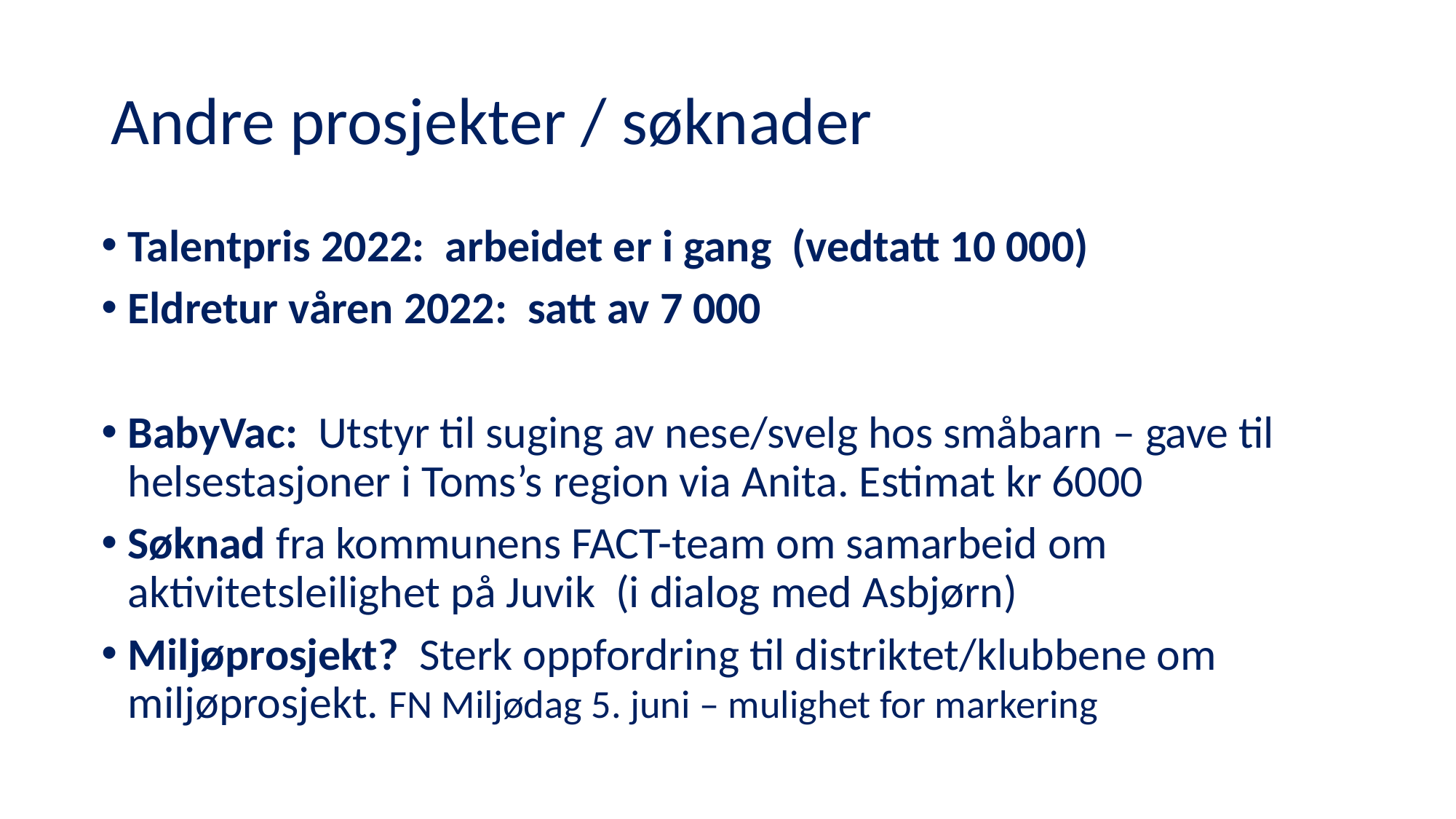

# Andre prosjekter / søknader
Talentpris 2022:  arbeidet er i gang  (vedtatt 10 000)
Eldretur våren 2022:  satt av 7 000

BabyVac:  Utstyr til suging av nese/svelg hos småbarn – gave til helsestasjoner i Toms’s region via Anita. Estimat kr 6000
Søknad fra kommunens FACT-team om samarbeid om aktivitetsleilighet på Juvik  (i dialog med Asbjørn)
Miljøprosjekt?  Sterk oppfordring til distriktet/klubbene om miljøprosjekt. FN Miljødag 5. juni – mulighet for markering